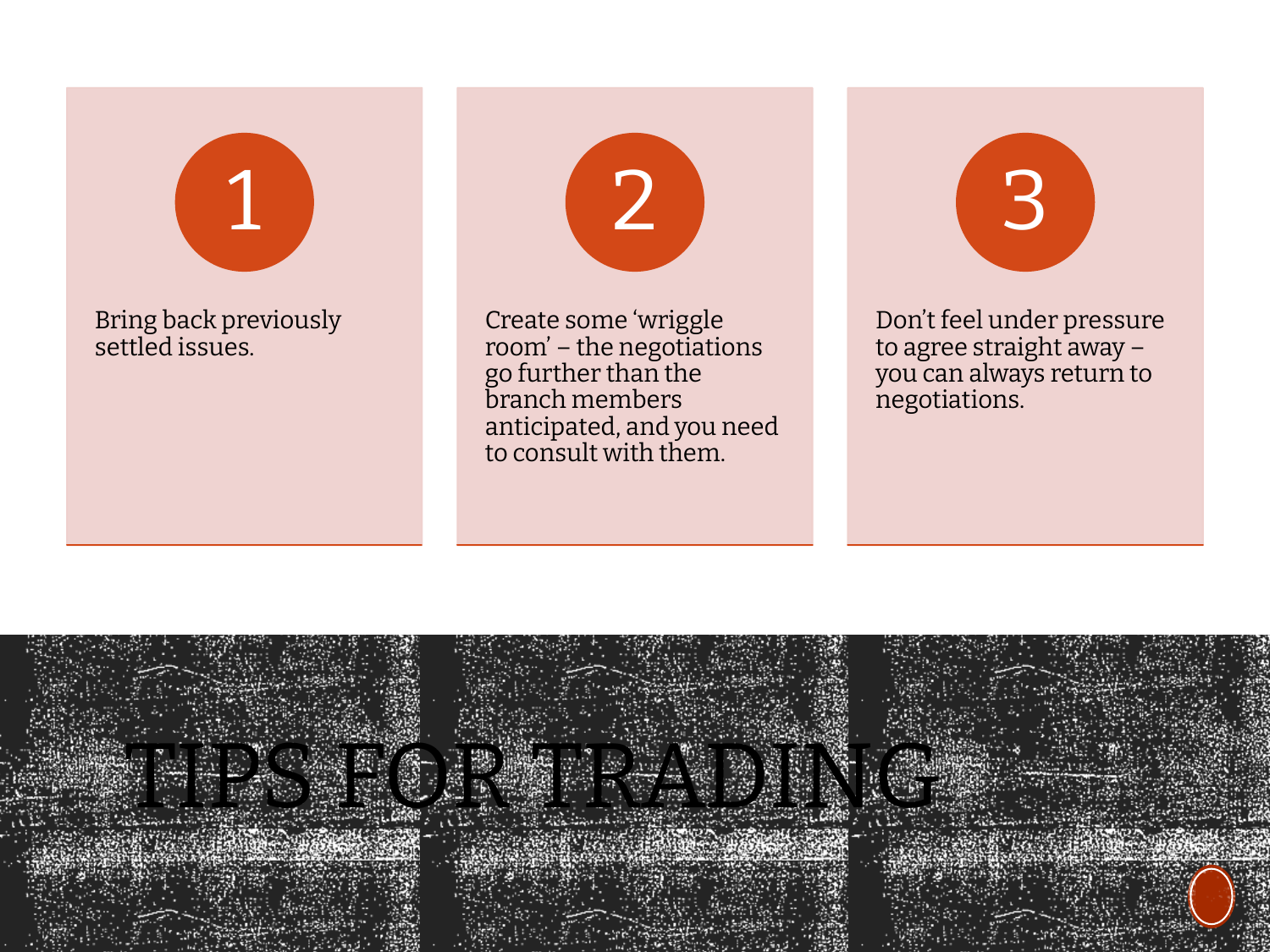

Bring back previously settled issues.
1
Create some ‘wriggle room’ – the negotiations go further than the branch members anticipated, and you need to consult with them.
2
Don’t feel under pressure to agree straight away – you can always return to negotiations.
3

# Tips for Trading